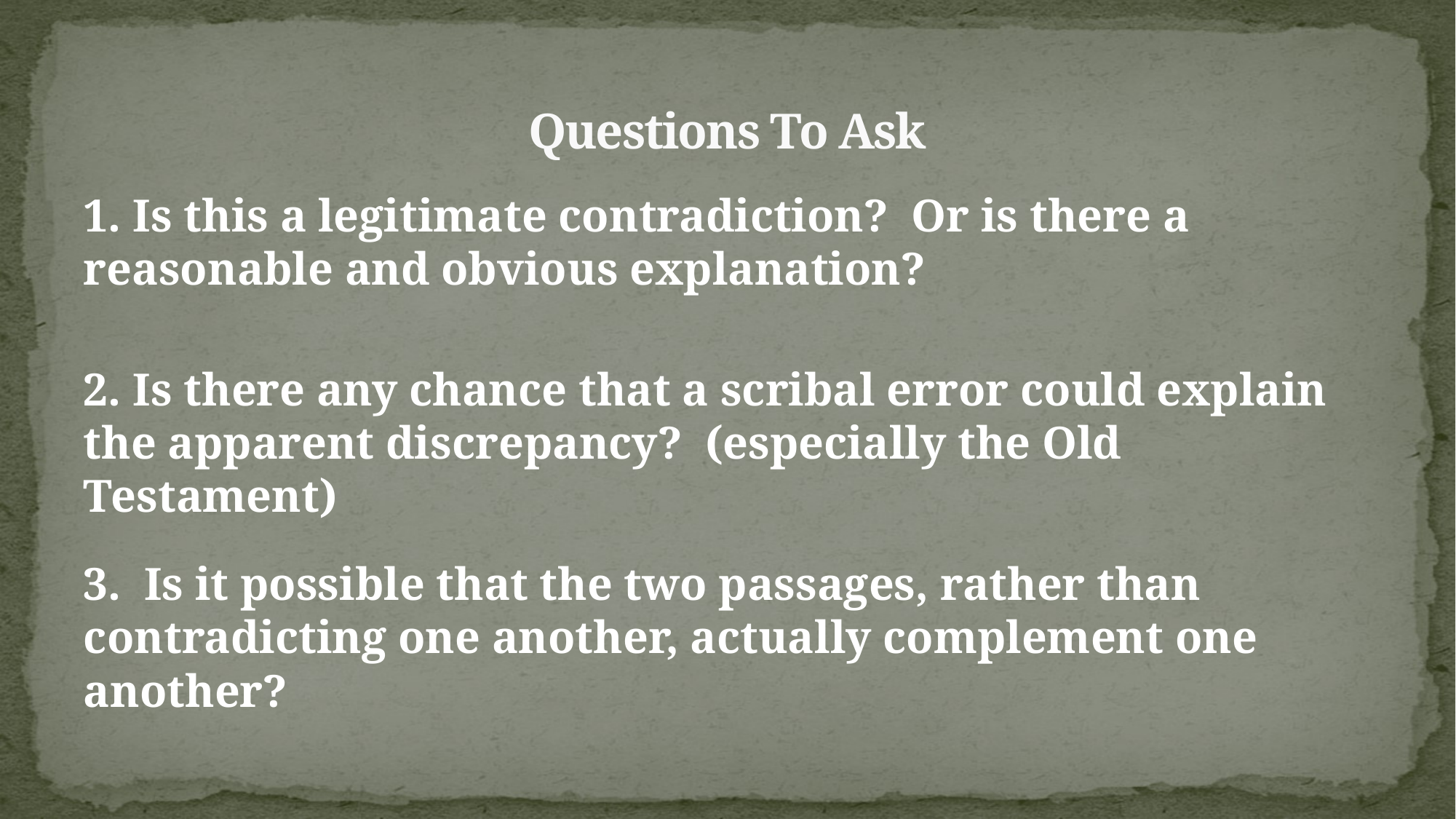

# Questions To Ask
1. Is this a legitimate contradiction?  Or is there a reasonable and obvious explanation?

2. Is there any chance that a scribal error could explain the apparent discrepancy?  (especially the Old Testament)

3.  Is it possible that the two passages, rather than contradicting one another, actually complement one another?